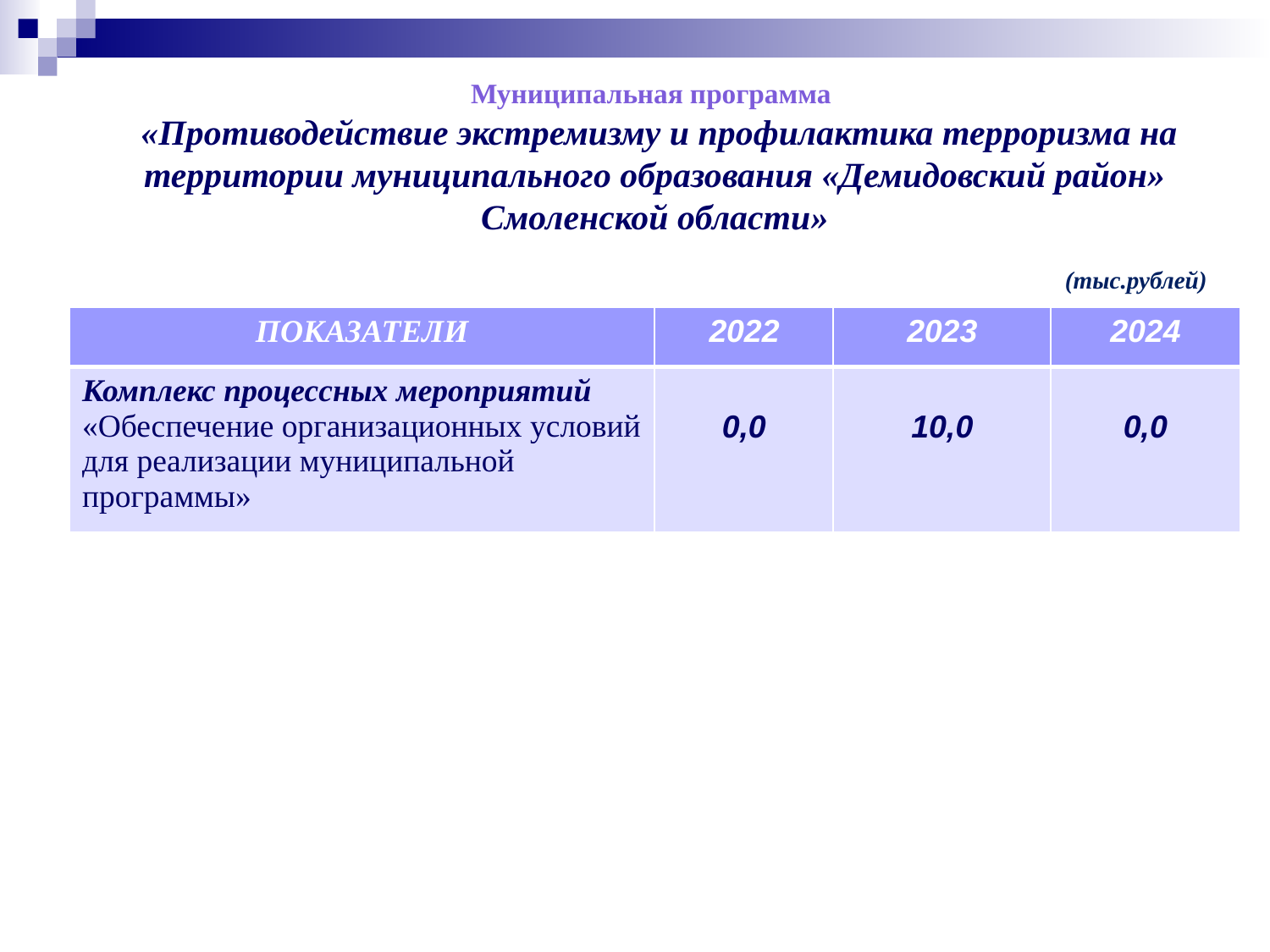

Муниципальная программа
 «Противодействие экстремизму и профилактика терроризма на территории муниципального образования «Демидовский район» Смоленской области»

(тыс.рублей)
| ПОКАЗАТЕЛИ | 2022 | 2023 | 2024 |
| --- | --- | --- | --- |
| Комплекс процессных мероприятий «Обеспечение организационных условий для реализации муниципальной программы» | 0,0 | 10,0 | 0,0 |